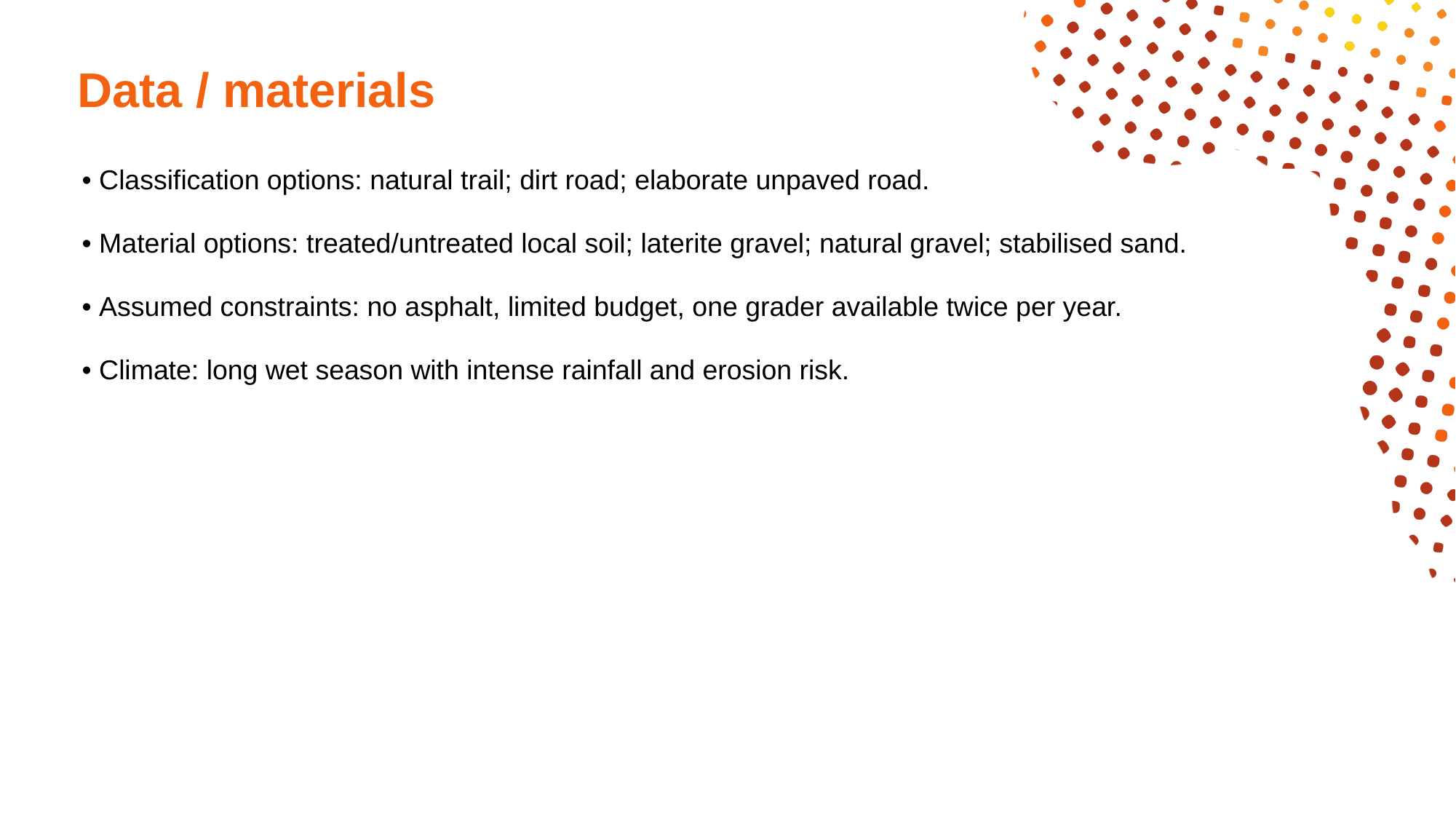

# Data / materials
• Classification options: natural trail; dirt road; elaborate unpaved road.
• Material options: treated/untreated local soil; laterite gravel; natural gravel; stabilised sand.
• Assumed constraints: no asphalt, limited budget, one grader available twice per year.
• Climate: long wet season with intense rainfall and erosion risk.